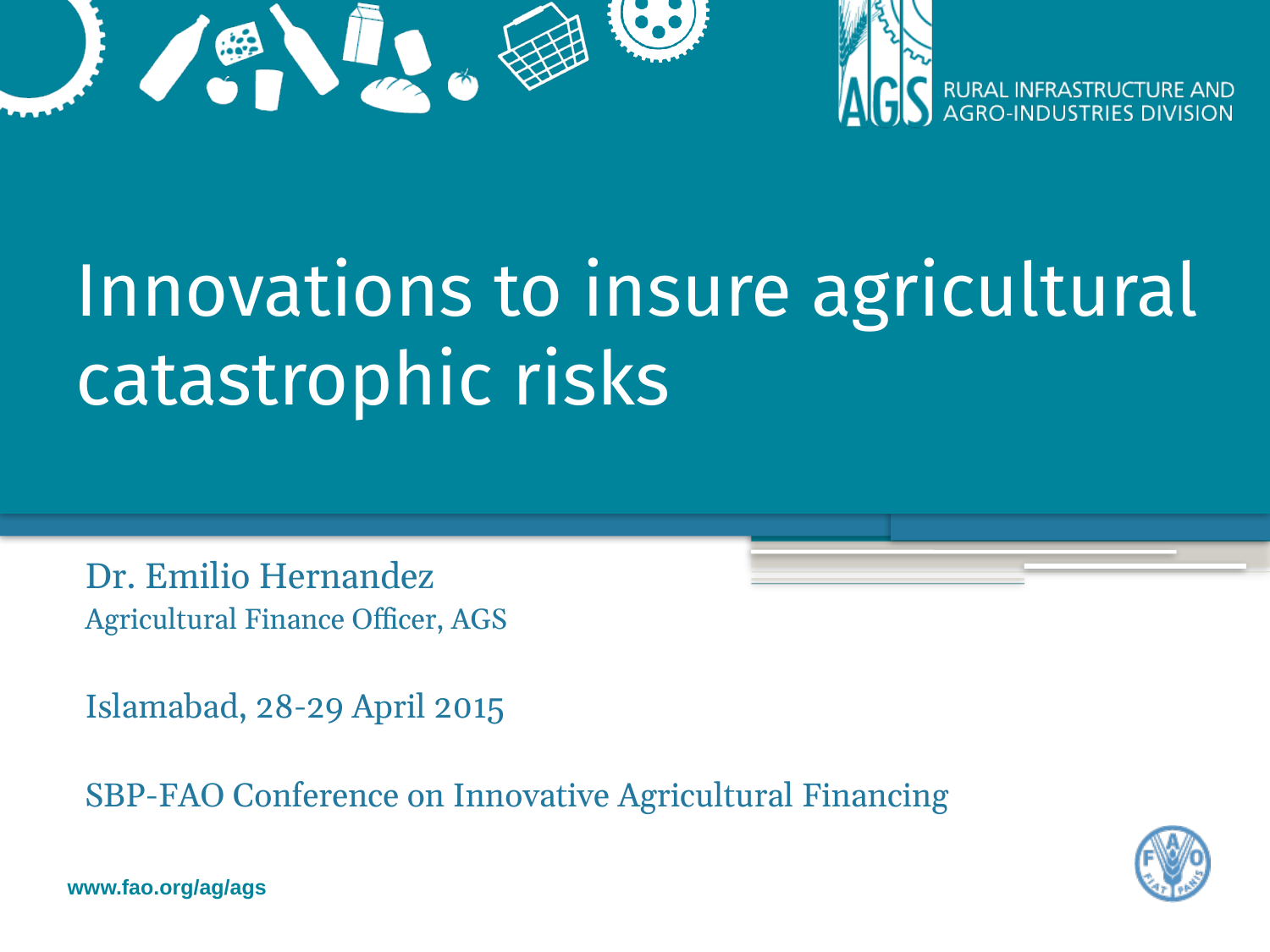

# Innovations to insure agricultural catastrophic risks
Dr. Emilio Hernandez
Agricultural Finance Officer, AGS

Islamabad, 28-29 April 2015

SBP-FAO Conference on Innovative Agricultural Financing